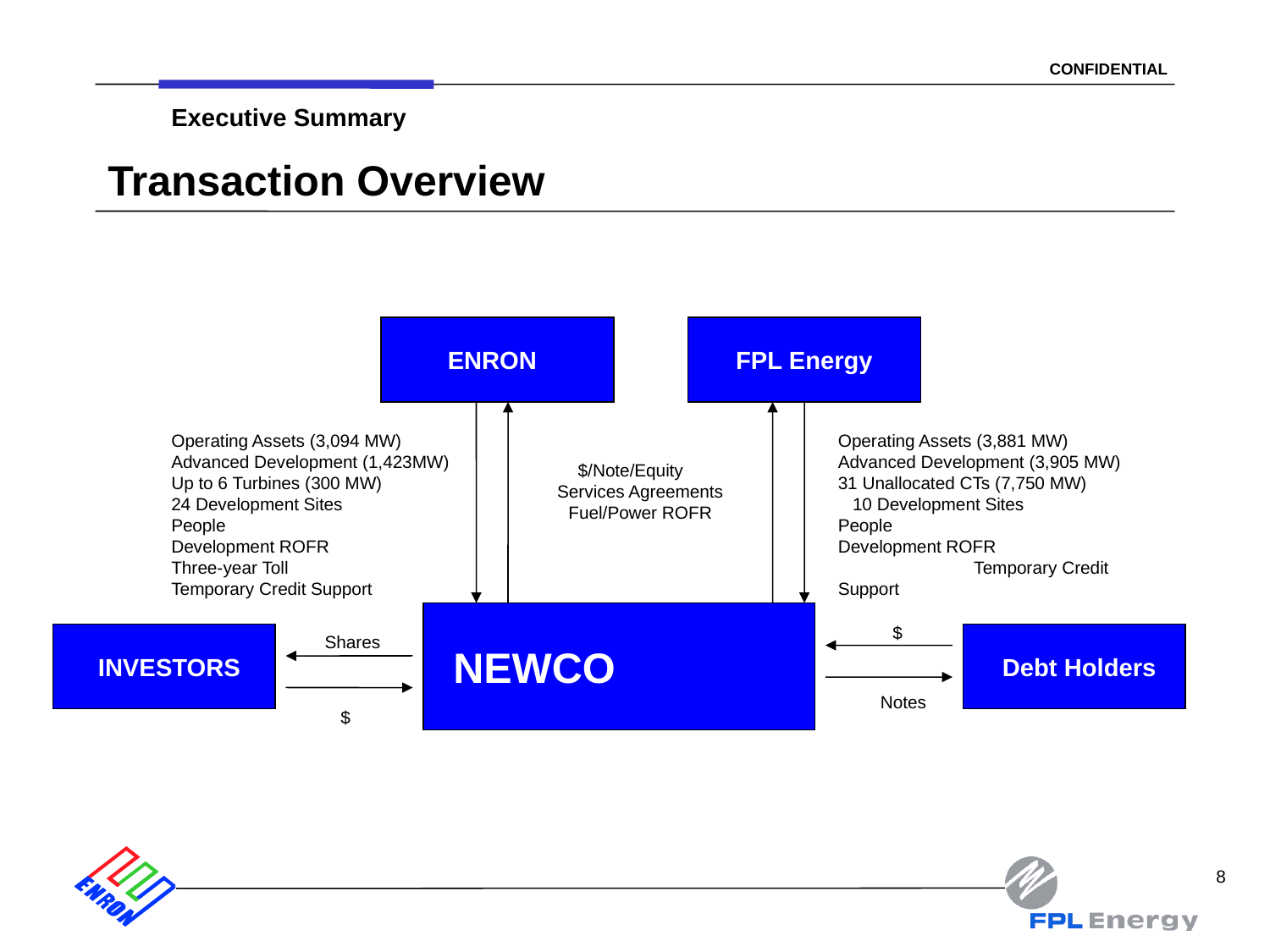

8
Executive Summary
# Transaction Overview

ENRON
FPL Energy

Operating Assets (3,094 MW) Advanced Development (1,423MW) Up to 6 Turbines (300 MW)           24 Development Sites           	People                                              Development ROFR	   Three-year Toll                                 Temporary Credit Support
Operating Assets (3,881 MW) Advanced Development (3,905 MW) 31 Unallocated CTs (7,750 MW)               10 Development Sites           	People                                              Development ROFR	                                       Temporary Credit Support
$/Note/Equity     Services Agreements Fuel/Power ROFR

$

Shares

NEWCO
INVESTORS

Debt Holders

Notes

$